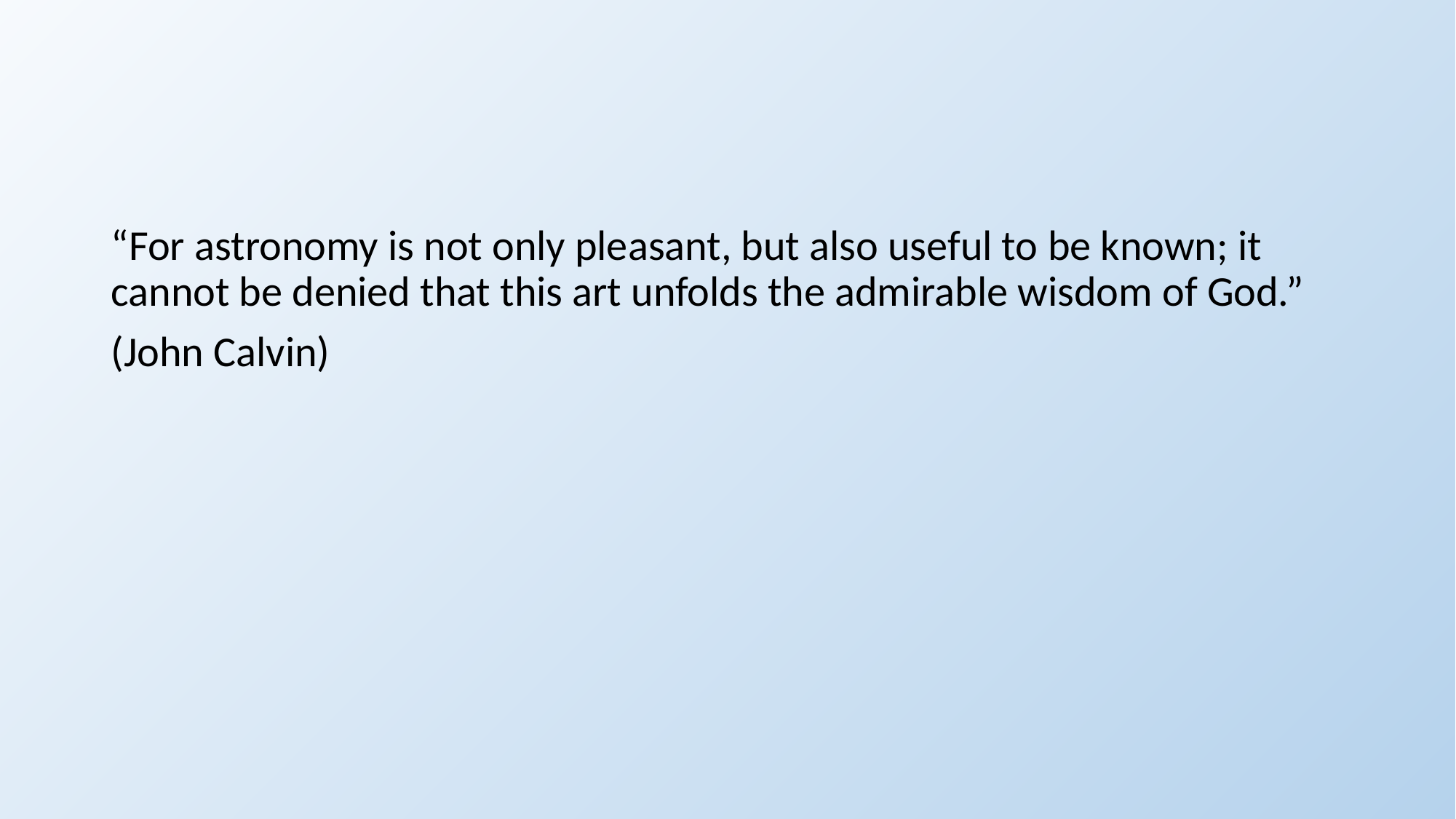

#
“For astronomy is not only pleasant, but also useful to be known; it cannot be denied that this art unfolds the admirable wisdom of God.”
(John Calvin)